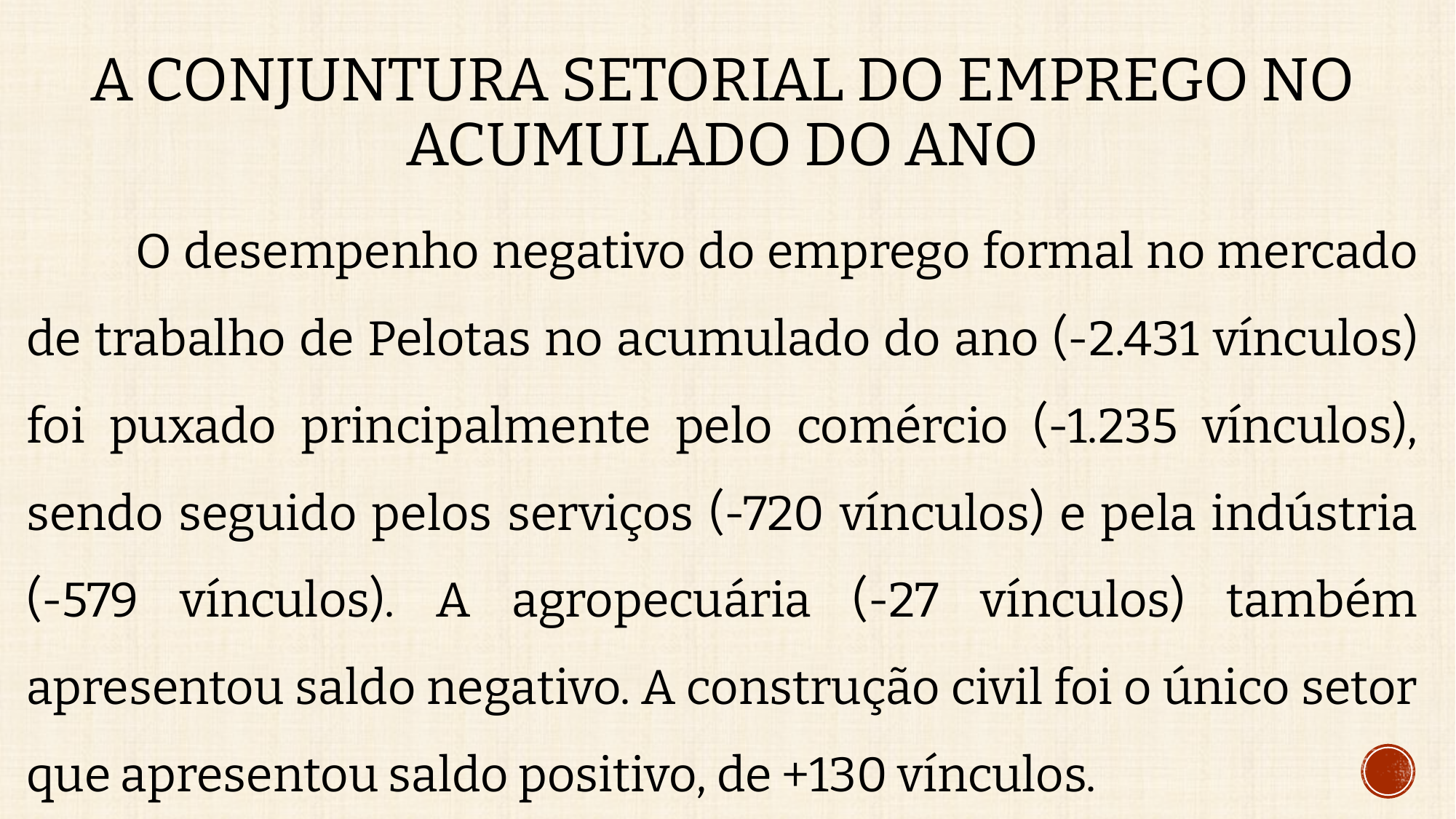

# A conjuntura setorial do emprego no acumulado do ano
	O desempenho negativo do emprego formal no mercado de trabalho de Pelotas no acumulado do ano (-2.431 vínculos) foi puxado principalmente pelo comércio (-1.235 vínculos), sendo seguido pelos serviços (-720 vínculos) e pela indústria (-579 vínculos). A agropecuária (-27 vínculos) também apresentou saldo negativo. A construção civil foi o único setor que apresentou saldo positivo, de +130 vínculos.